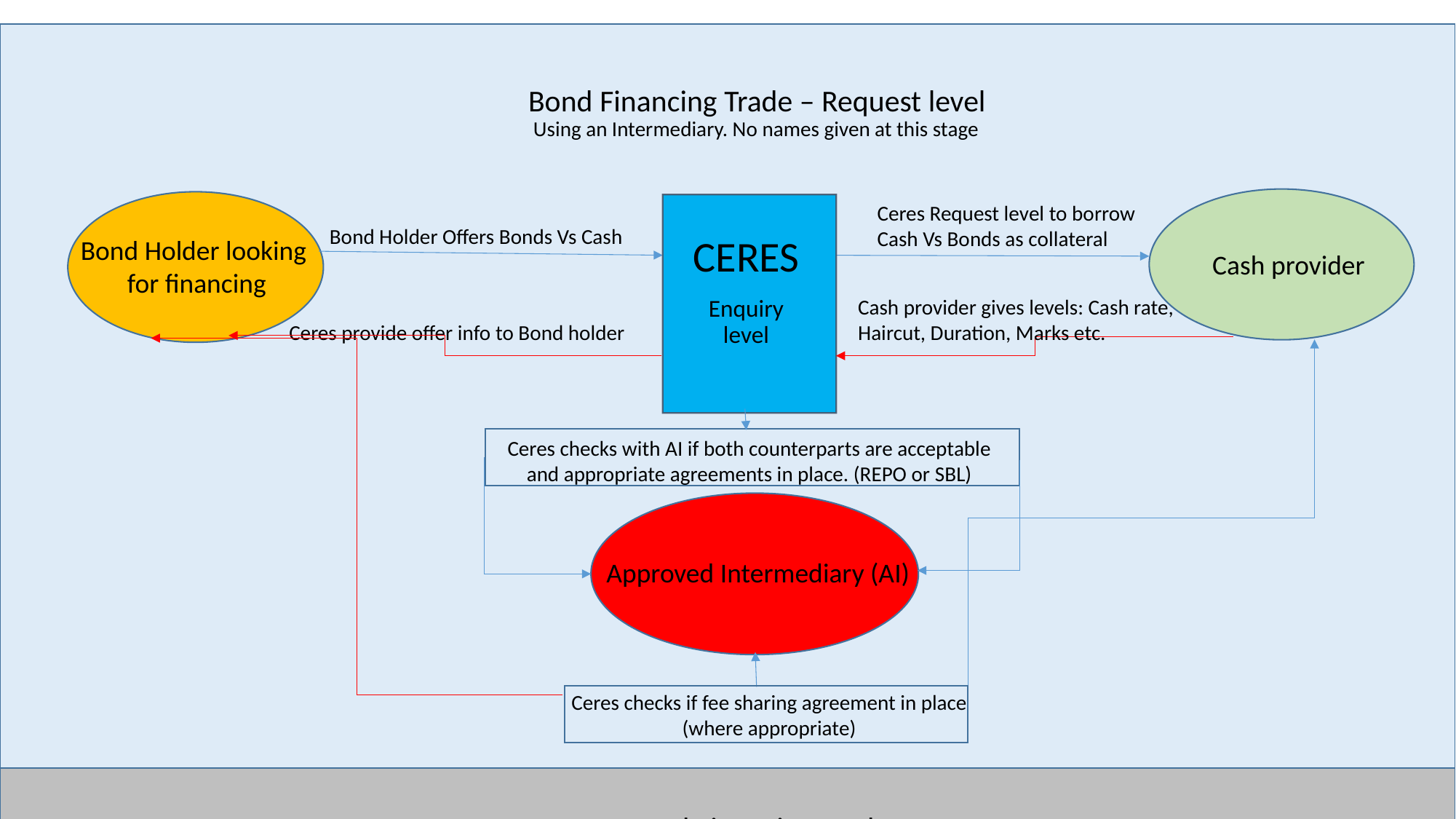

# Bond Financing Trade – Request level
Using an Intermediary. No names given at this stage

Ceres Request level to borrow
Cash Vs Bonds as collateral

Bond Holder Offers Bonds Vs Cash
Bond Holder looking
for financing
CERES
Enquiry level
Cash provider
Cash provider gives levels: Cash rate, Haircut, Duration, Marks etc.
Ceres provide offer info to Bond holder

Ceres checks with AI if both counterparts are acceptable and appropriate agreements in place. (REPO or SBL)

Approved Intermediary (AI)
Ceres checks if fee sharing agreement in place (where appropriate)

Bond Financing Trade
Confirmation & Settlement level

CERES
Confirmed
level
Ceres informs Cash Provider
trade accepted.
Bond Holder informs Ceres
trade accepted.
Bond Holder looking
for financing
Cash provider
Ceres informs Bond Holder details of AI.
Ceres informs Cash Provider details of AI.

Ceres informs AI trade agreed and settlement process required

Approved Intermediary (AI)
Cash provider matches trade details with AI
and exchanges settlement and M2M details

Bond Holder matches trade details with. AI
and exchanges settlement and M2M details
Signed REPO or SBL
agreement in place with both parties
All post trade actions are the responsibility of the instigating and approving parties to the trade

Ceres will bill monthly (or as otherwise agreed) with appropriate counterparts